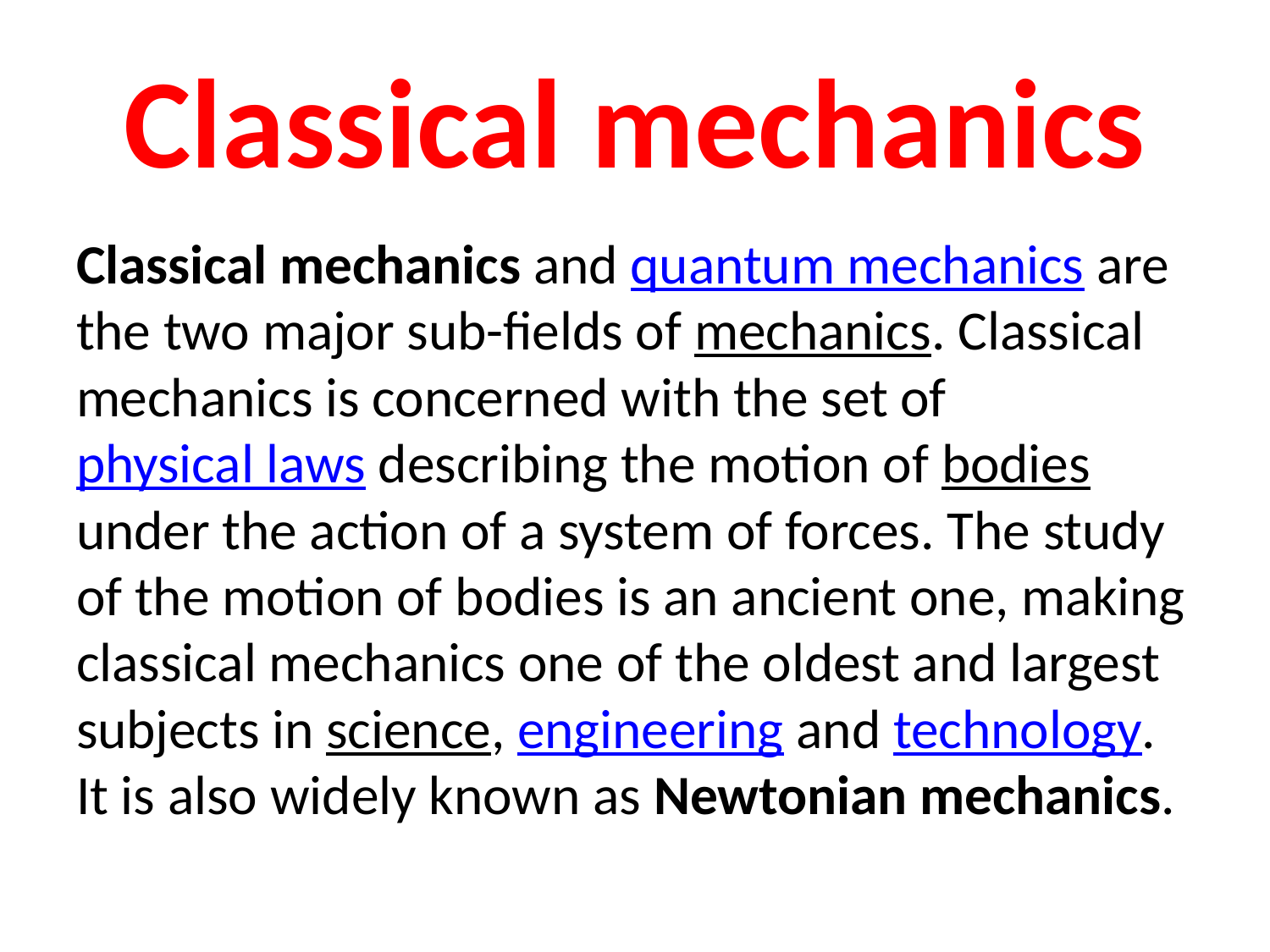

# Classical mechanics
Classical mechanics and quantum mechanics are the two major sub-fields of mechanics. Classical mechanics is concerned with the set of physical laws describing the motion of bodies under the action of a system of forces. The study of the motion of bodies is an ancient one, making classical mechanics one of the oldest and largest subjects in science, engineering and technology. It is also widely known as Newtonian mechanics.